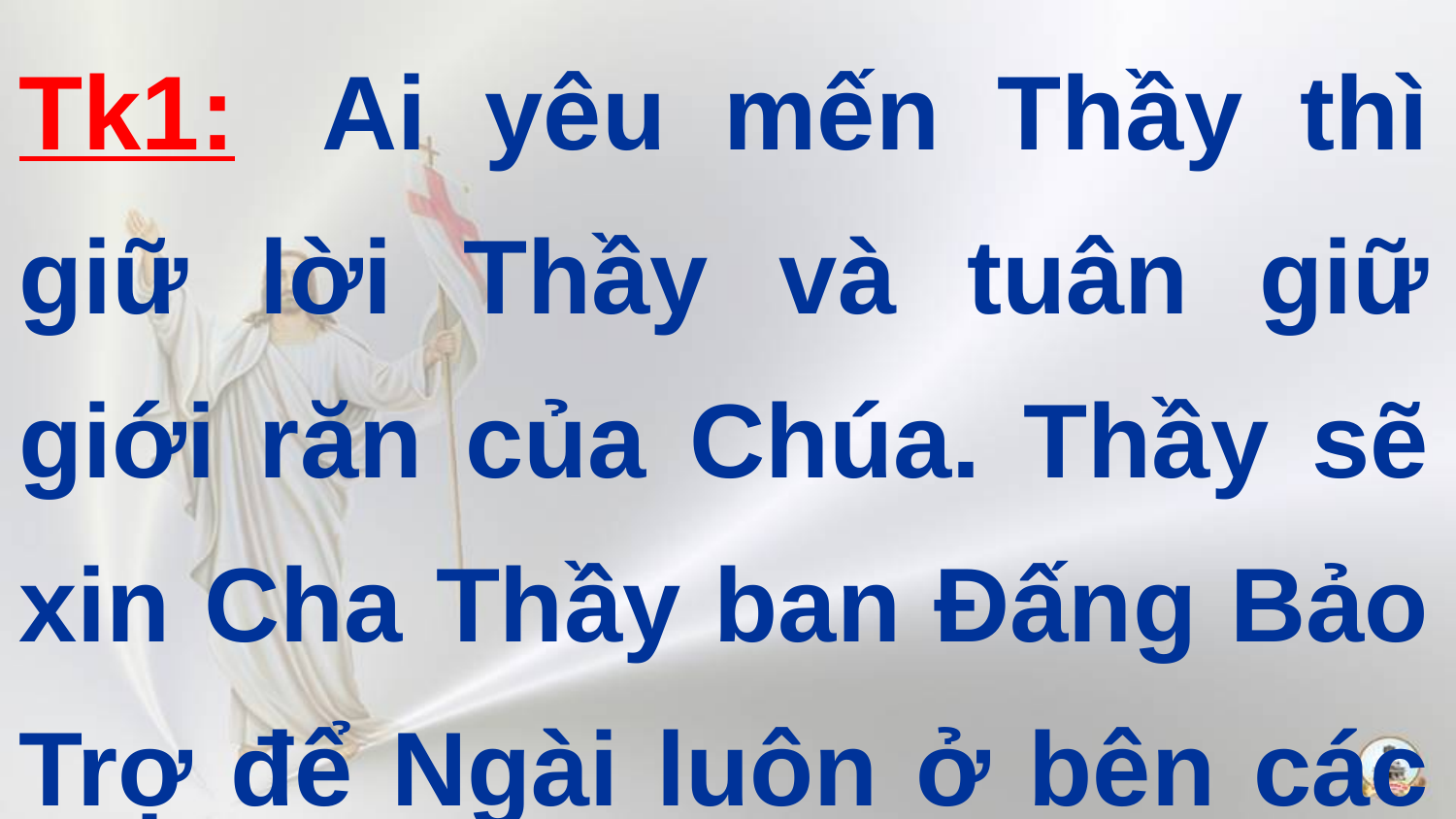

Tk1:  Ai yêu mến Thầy thì giữ lời Thầy và tuân giữ giới răn của Chúa. Thầy sẽ xin Cha Thầy ban Đấng Bảo Trợ để Ngài luôn ở bên các con.